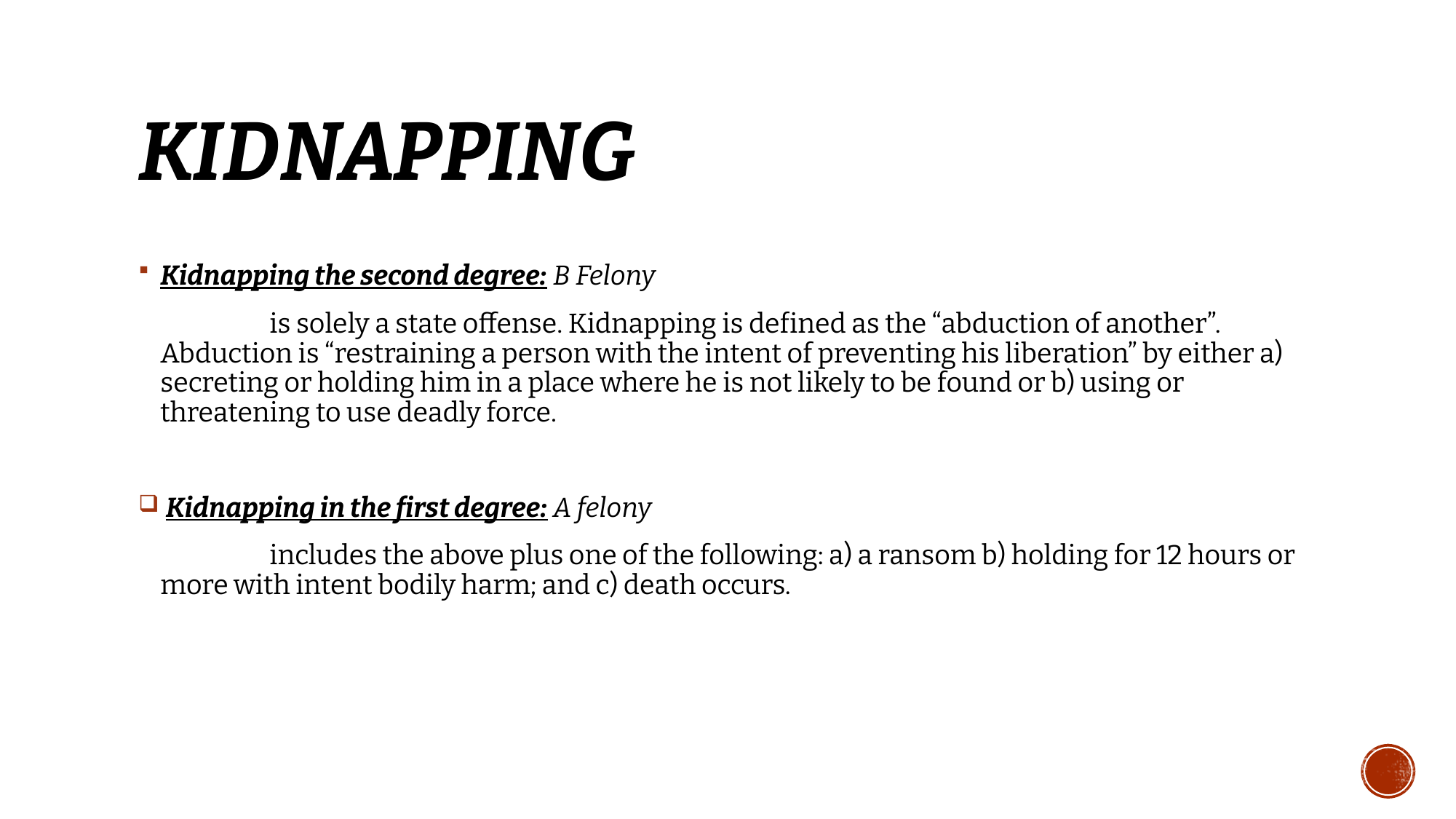

# Kidnapping
Kidnapping the second degree: B Felony
		is solely a state offense. Kidnapping is defined as the “abduction of another”.  Abduction is “restraining a person with the intent of preventing his liberation” by either a) secreting or holding him in a place where he is not likely to be found or b) using or threatening to use deadly force.

 Kidnapping in the first degree: A felony
		includes the above plus one of the following: a) a ransom b) holding for 12 hours or more with intent bodily harm; and c) death occurs.